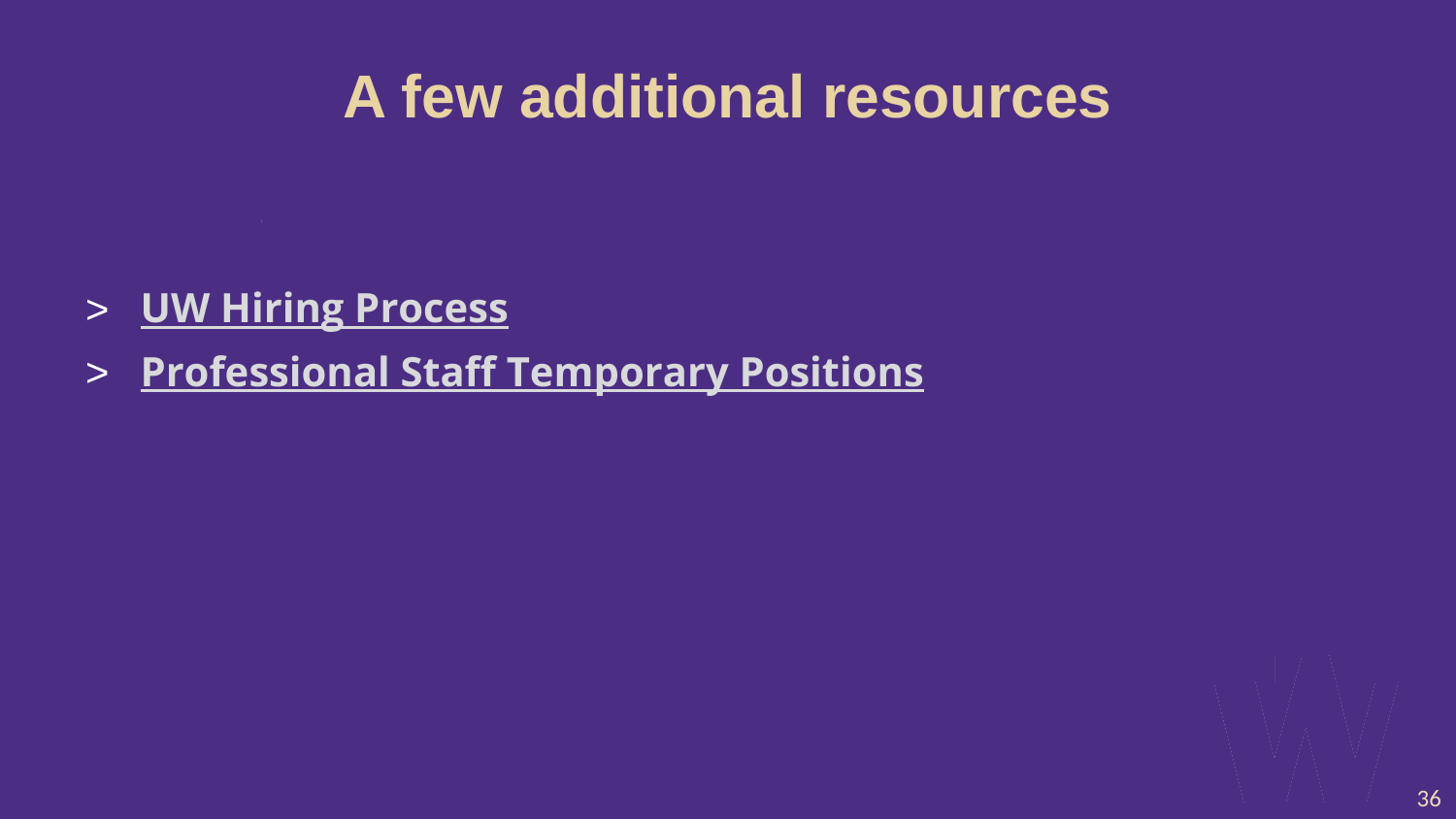

# A few additional resources
UW Hiring Process
Professional Staff Temporary Positions
36